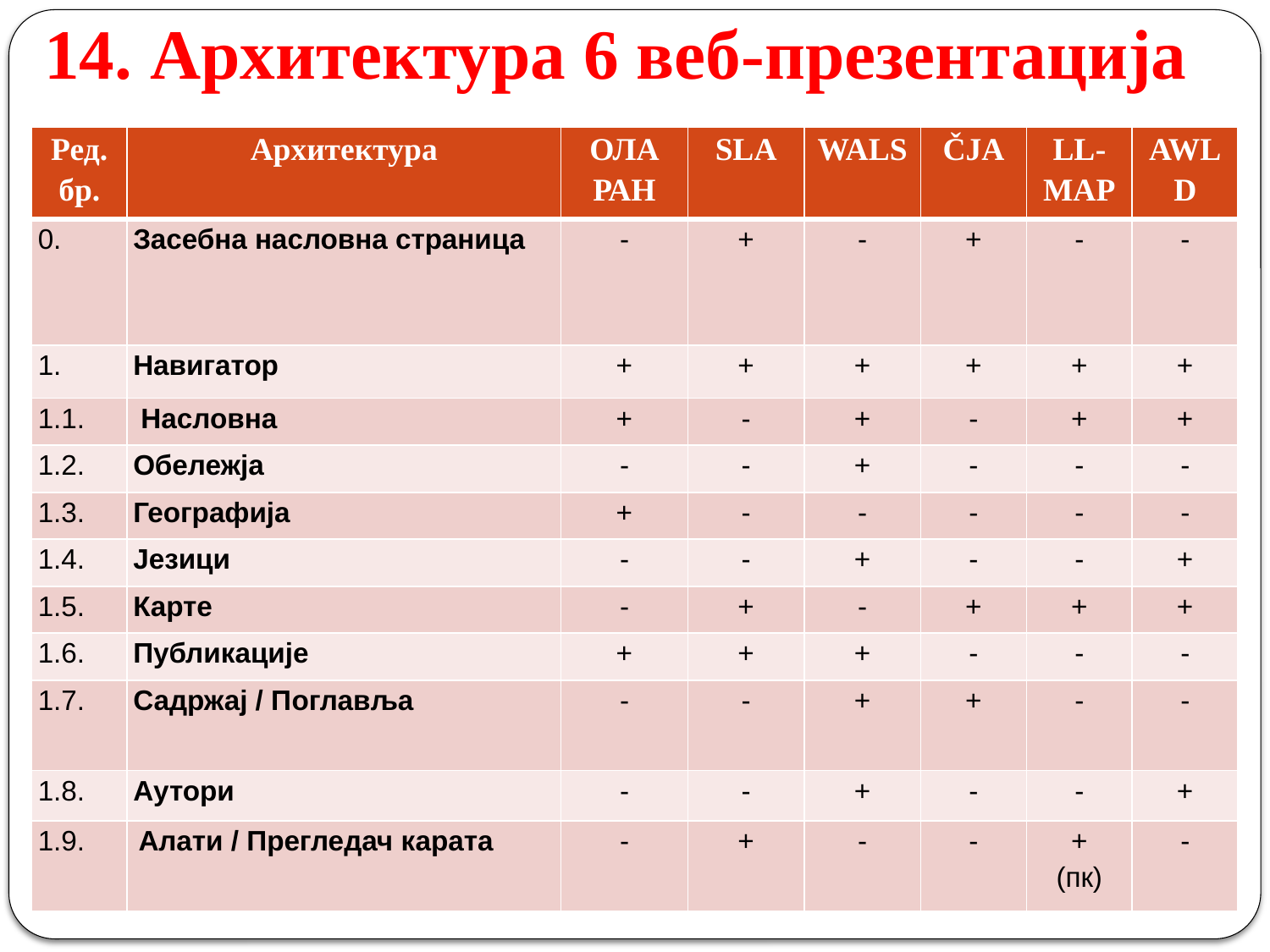

# 14. Архитектура 6 веб-презентација
| Ред. бр. | Архитектура | ОЛА РАН | SLA | WALS | ČJA | LL-MAP | AWLD |
| --- | --- | --- | --- | --- | --- | --- | --- |
| 0. | Засебна насловна страница | - | + | - | + | - | - |
| 1. | Навигатор | + | + | + | + | + | + |
| 1.1. | Насловна | + | - | + | - | + | + |
| 1.2. | Обележја | - | - | + | - | - | - |
| 1.3. | Географија | + | - | - | - | - | - |
| 1.4. | Jезици | - | - | + | - | - | + |
| 1.5. | Карте | - | + | - | + | + | + |
| 1.6. | Публикације | + | + | + | - | - | - |
| 1.7. | Садржај / Поглавља | - | - | + | + | - | - |
| 1.8. | Аутори | - | - | + | - | - | + |
| 1.9. | Алати / Прегледач карата | - | + | - | - | + (пк) | - |